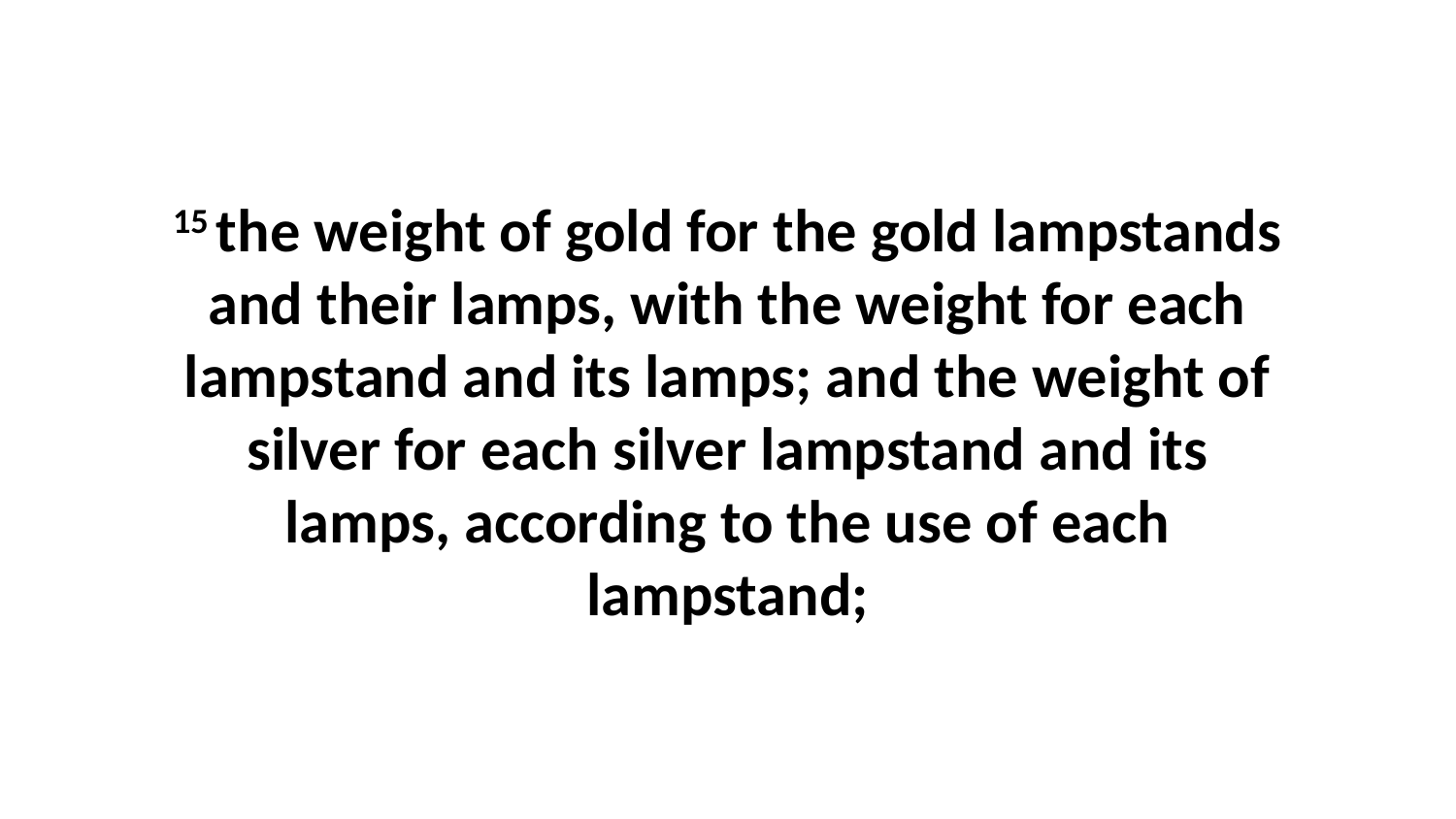

15 the weight of gold for the gold lampstands and their lamps, with the weight for each lampstand and its lamps; and the weight of silver for each silver lampstand and its lamps, according to the use of each lampstand;